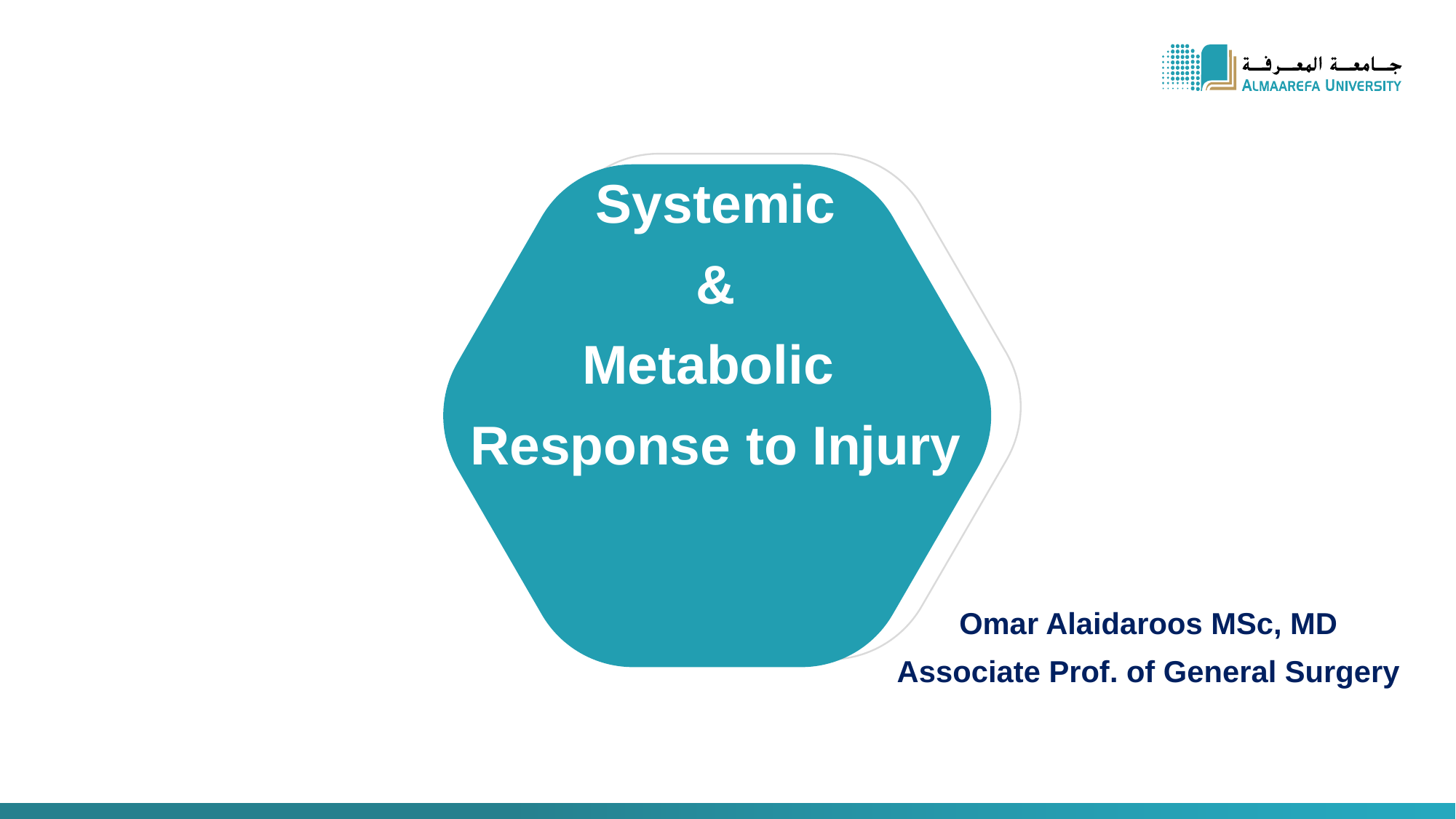

Systemic
 &
Metabolic
Response to Injury
Omar Alaidaroos MSc, MD
Associate Prof. of General Surgery